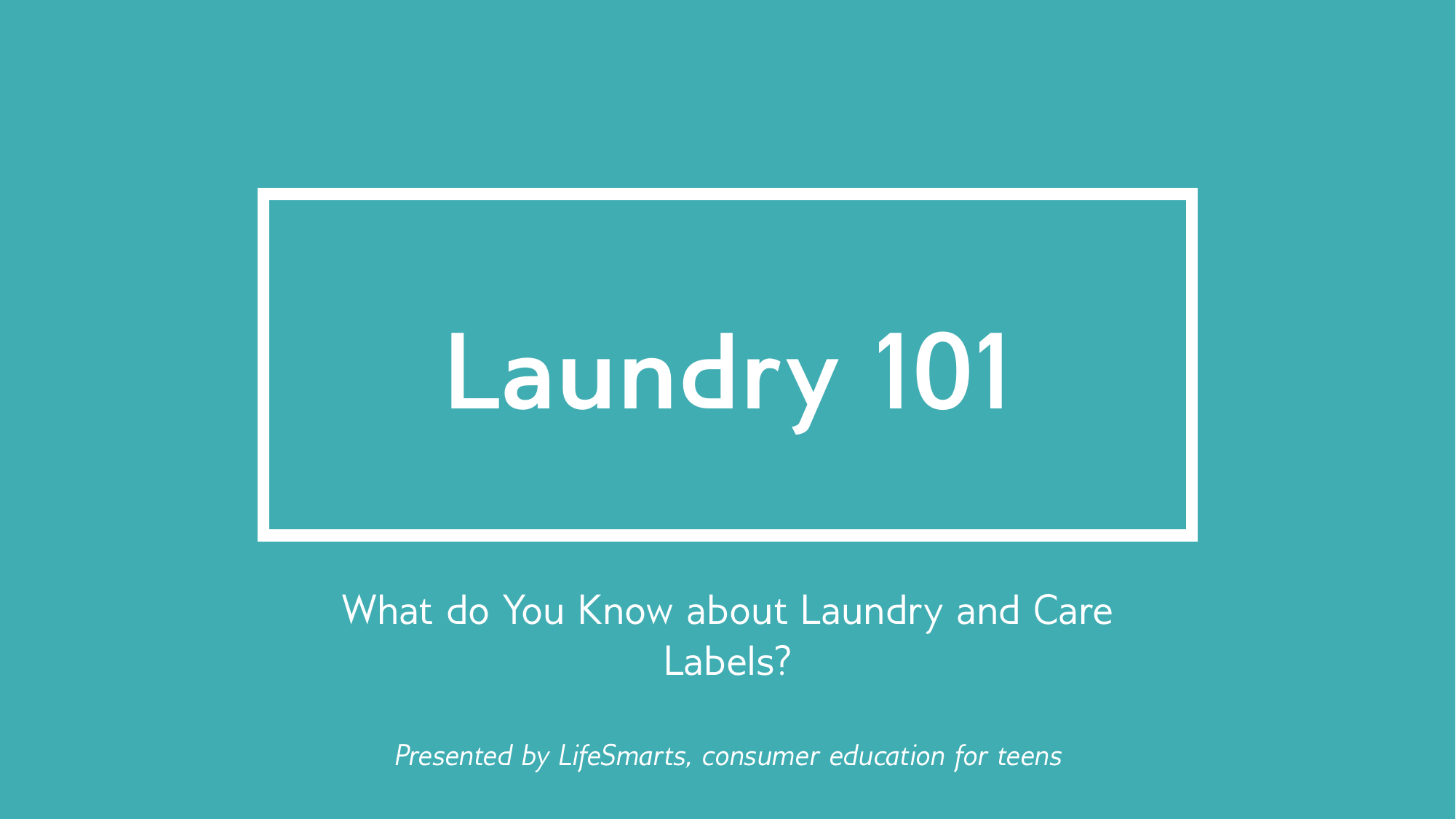

# Laundry 101
What do You Know about Laundry and Care Labels?

Presented by LifeSmarts, consumer education for teens